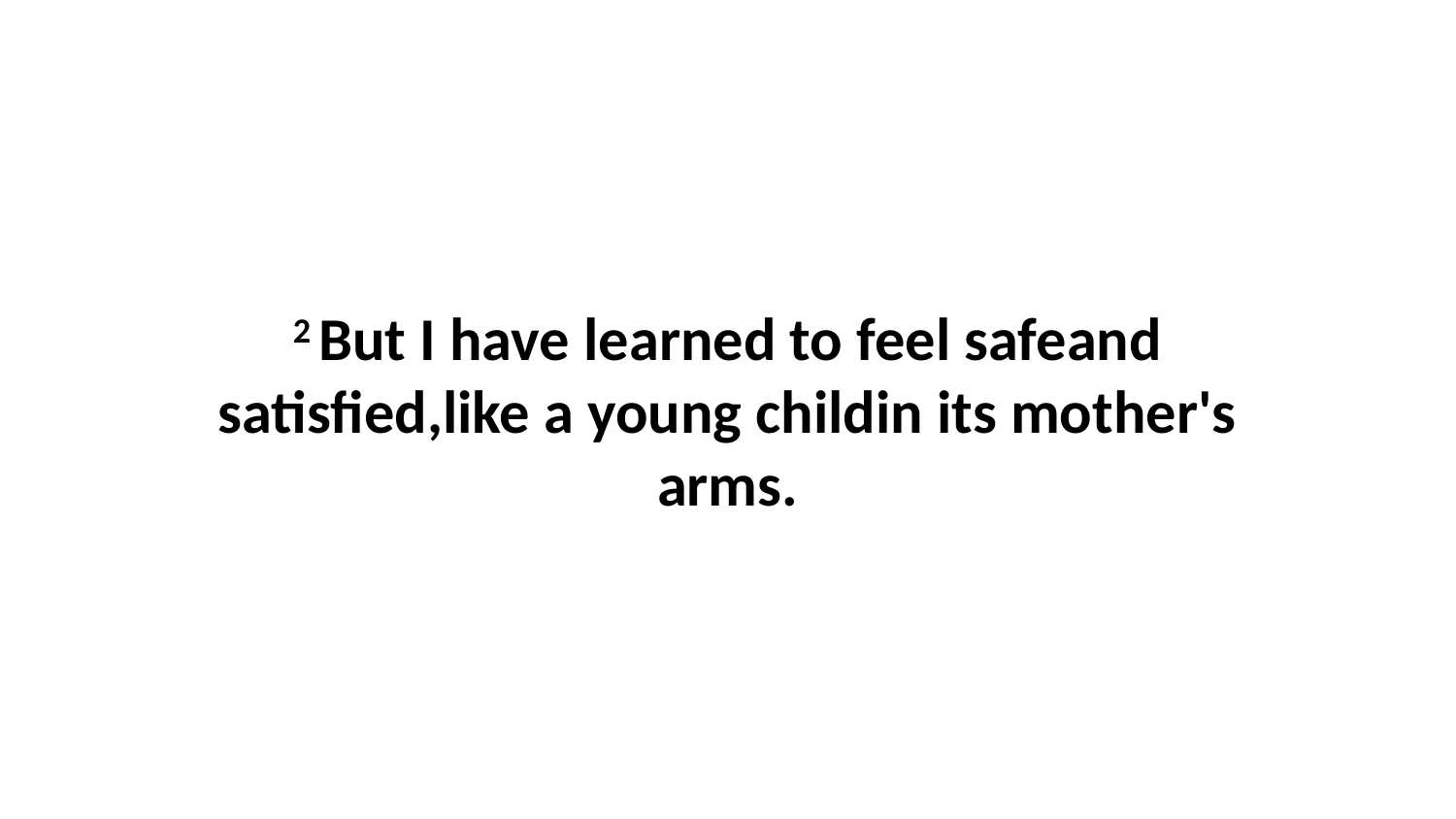

2 But I have learned to feel safeand satisfied,like a young childin its mother's arms.